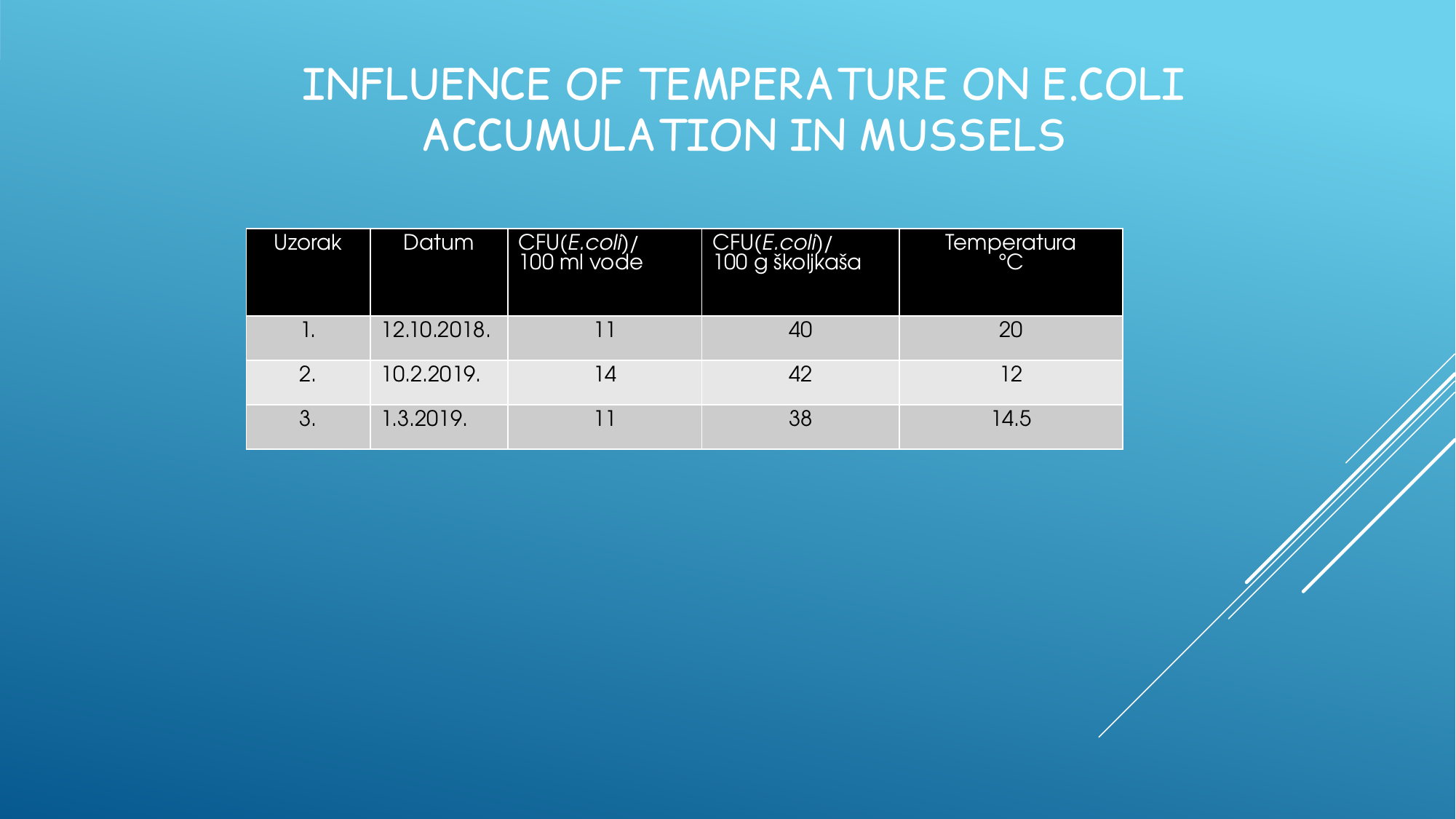

# INFLUENCE OF TEMPERATURE ON E.COLI ACCUMULATION IN MUSSELS
| Uzorak | Datum | CFU(E.coli)/ 100 ml vode | CFU(E.coli)/ 100 g školjkaša | Temperatura °C |
| --- | --- | --- | --- | --- |
| 1. | 12.10.2018. | 11 | 40 | 20 |
| 2. | 10.2.2019. | 14 | 42 | 12 |
| 3. | 1.3.2019. | 11 | 38 | 14.5 |